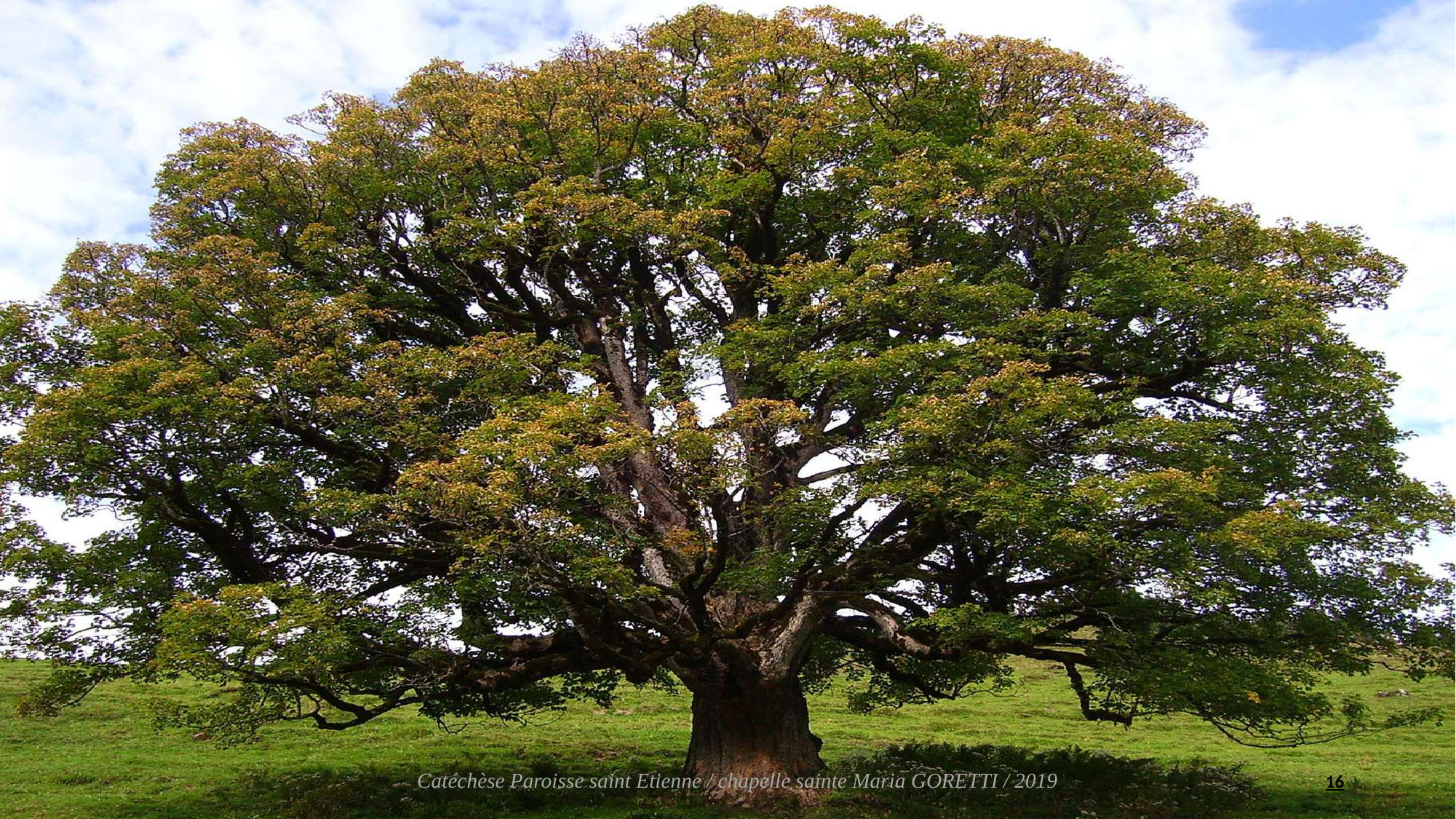

16
Catéchèse Paroisse saint Etienne / chapelle sainte Maria GORETTI / 2019